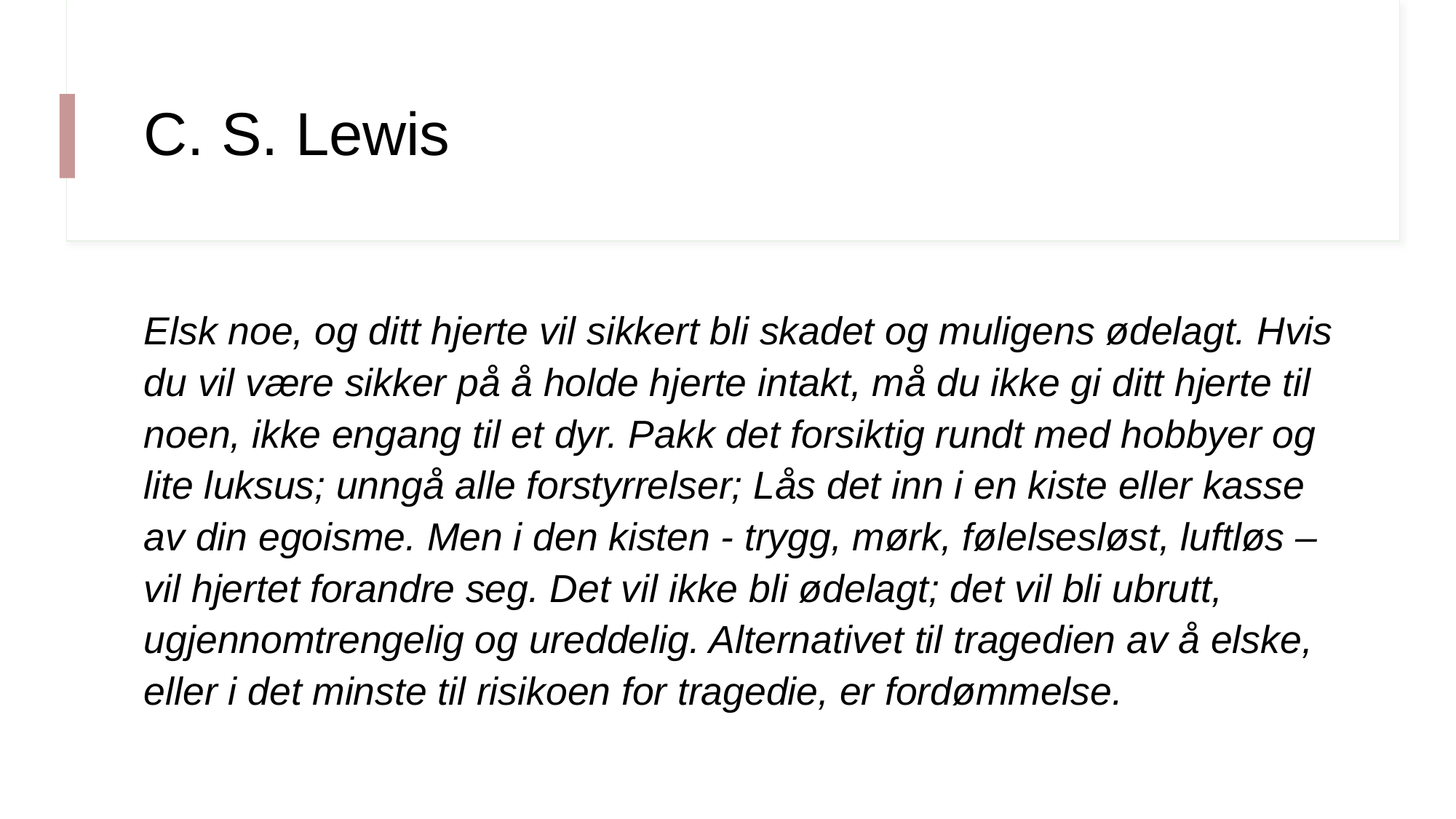

# C. S. Lewis
Elsk noe, og ditt hjerte vil sikkert bli skadet og muligens ødelagt. Hvis du vil være sikker på å holde hjerte intakt, må du ikke gi ditt hjerte til noen, ikke engang til et dyr. Pakk det forsiktig rundt med hobbyer og lite luksus; unngå alle forstyrrelser; Lås det inn i en kiste eller kasse av din egoisme. Men i den kisten - trygg, mørk, følelsesløst, luftløs – vil hjertet forandre seg. Det vil ikke bli ødelagt; det vil bli ubrutt, ugjennomtrengelig og ureddelig. Alternativet til tragedien av å elske, eller i det minste til risikoen for tragedie, er fordømmelse.